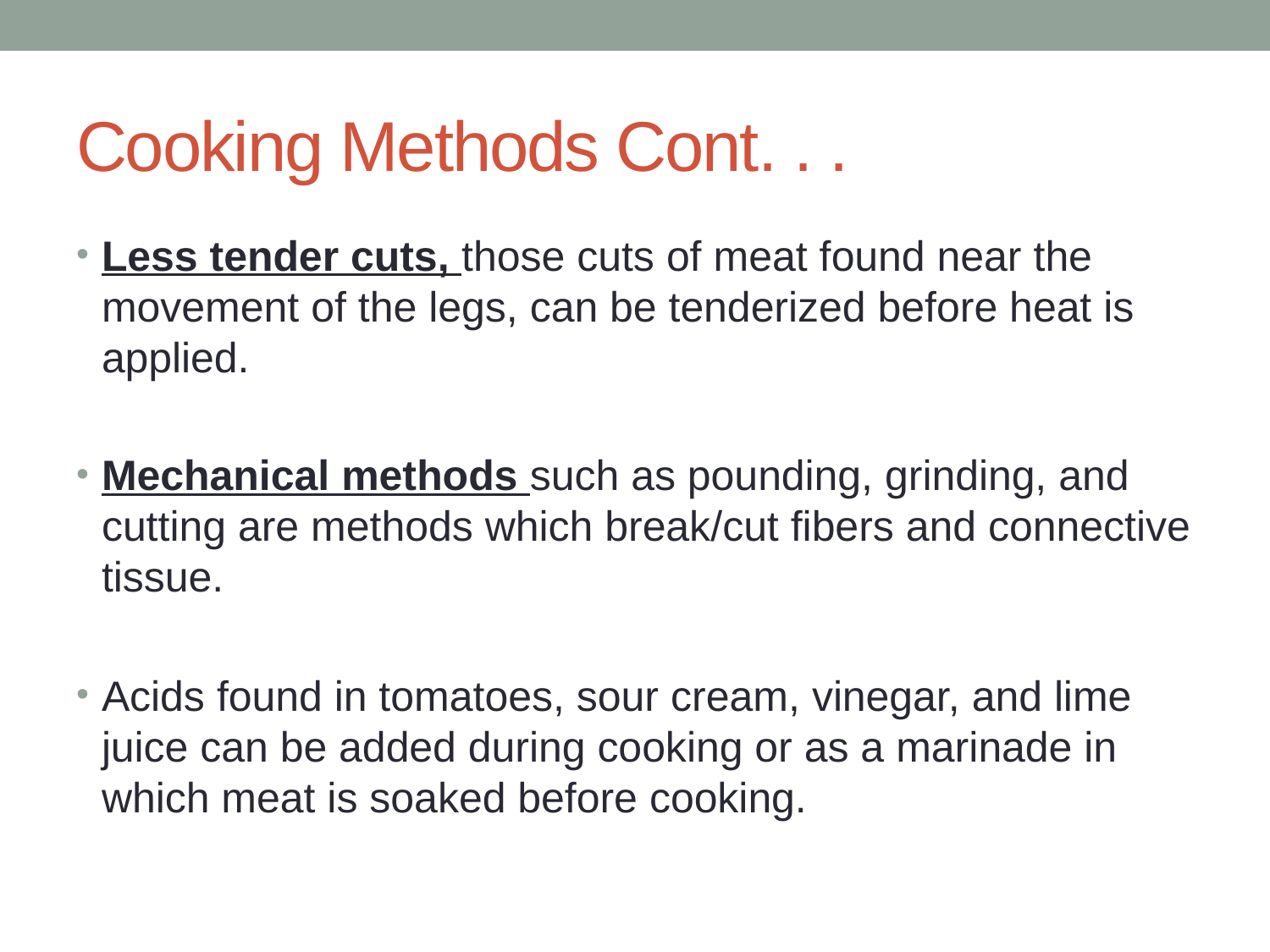

# Cooking Methods Cont. . .
Less tender cuts, those cuts of meat found near the movement of the legs, can be tenderized before heat is applied.

Mechanical methods such as pounding, grinding, and cutting are methods which break/cut fibers and connective tissue.

Acids found in tomatoes, sour cream, vinegar, and lime juice can be added during cooking or as a marinade in which meat is soaked before cooking.